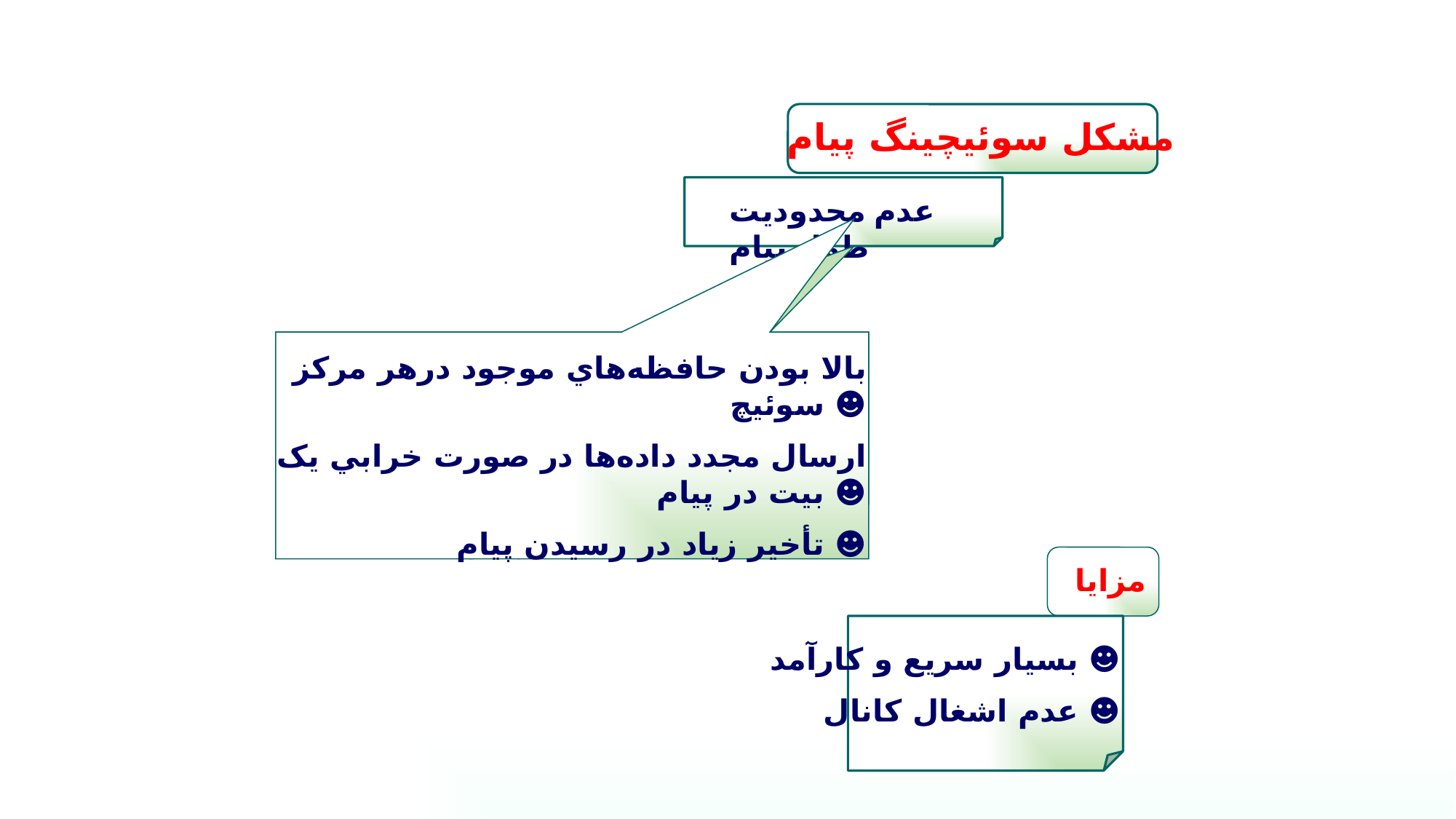

مشکل سوئيچينگ پيام

عدم محدوديت طول پيام

بالا بودن حافظه‌هاي موجود درهر مرکز سوئيچ ☻
ارسال مجدد داده‌ها در صورت خرابي يک بيت در پيام ☻
تأخير زياد در رسيدن پيام ☻

بالا بودن حافظه هاي موجود درهر مرکز سوئيچ ☻
ارسال مجدد داده ها در صورت خرابي يک بيت در پيام ☻
تأخيرزياد در رسيدن پيام ☻

مزايا

بسيار سريع و کارآمد ☻
عدم اشغال کانال ☻